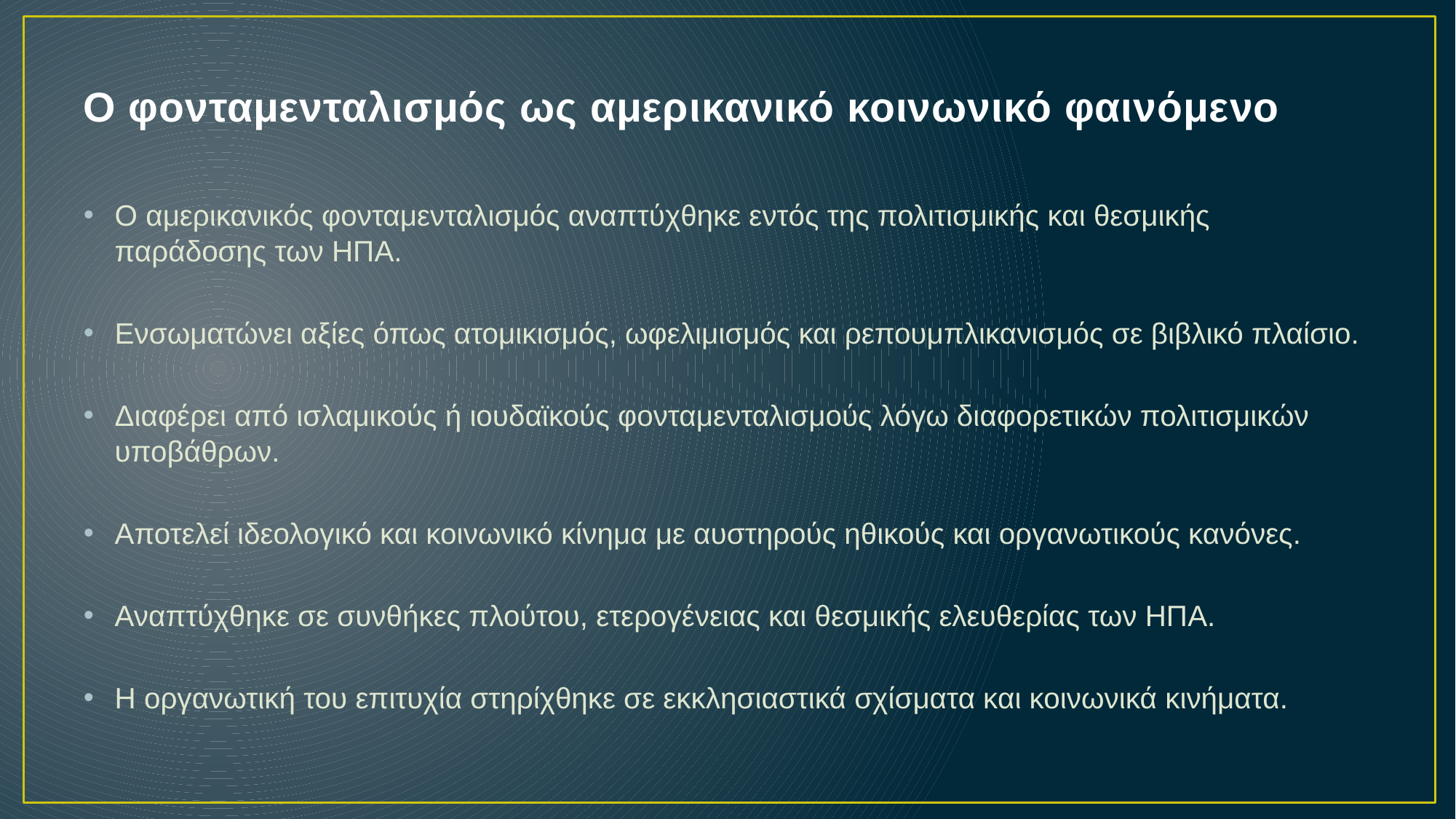

# Ο φονταμενταλισμός ως αμερικανικό κοινωνικό φαινόμενο
Ο αμερικανικός φονταμενταλισμός αναπτύχθηκε εντός της πολιτισμικής και θεσμικής παράδοσης των ΗΠΑ.

Ενσωματώνει αξίες όπως ατομικισμός, ωφελιμισμός και ρεπουμπλικανισμός σε βιβλικό πλαίσιο.

Διαφέρει από ισλαμικούς ή ιουδαϊκούς φονταμενταλισμούς λόγω διαφορετικών πολιτισμικών υποβάθρων.

Αποτελεί ιδεολογικό και κοινωνικό κίνημα με αυστηρούς ηθικούς και οργανωτικούς κανόνες.

Αναπτύχθηκε σε συνθήκες πλούτου, ετερογένειας και θεσμικής ελευθερίας των ΗΠΑ.

Η οργανωτική του επιτυχία στηρίχθηκε σε εκκλησιαστικά σχίσματα και κοινωνικά κινήματα.